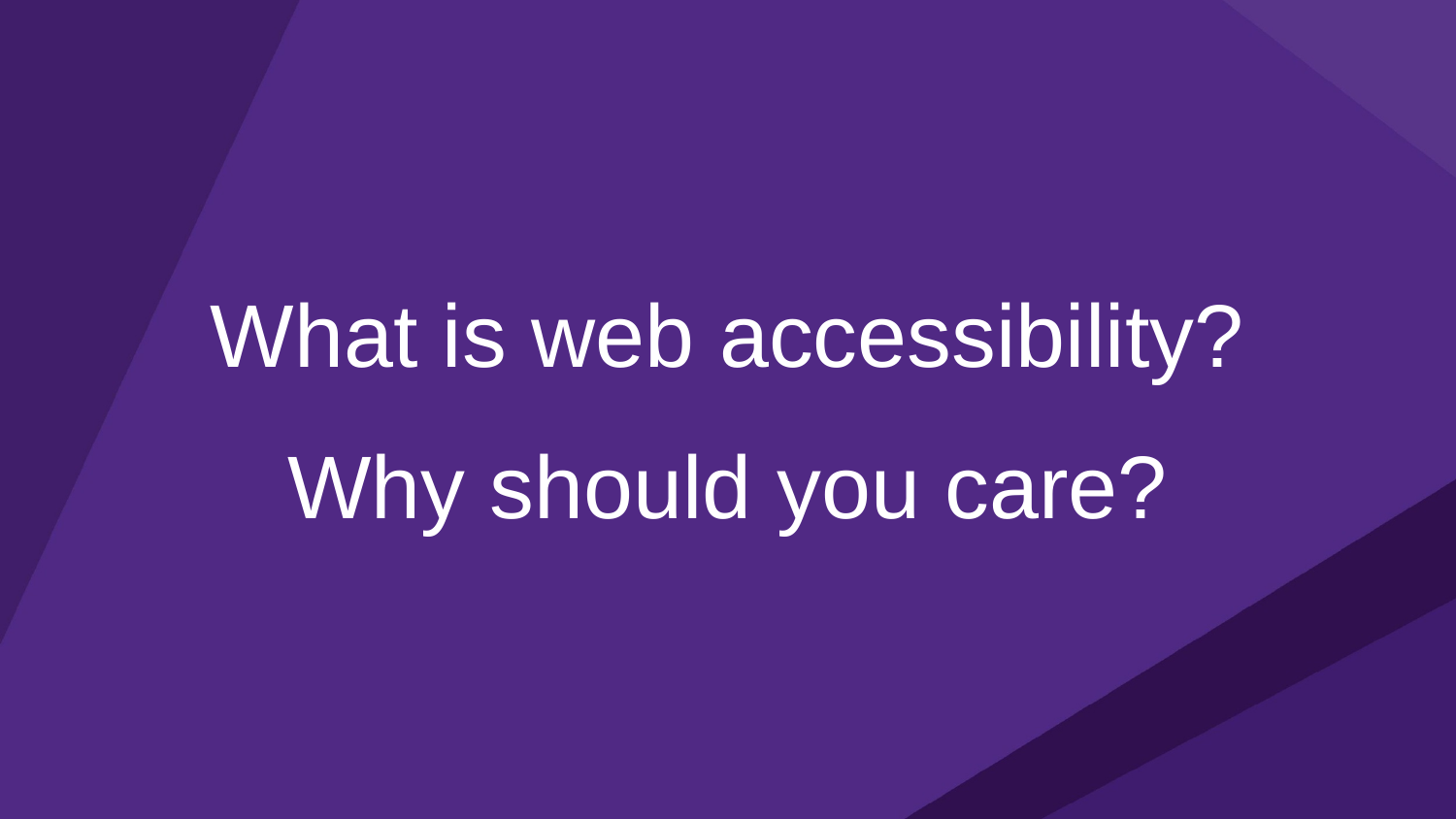

# What is web accessibility?
Why should you care?